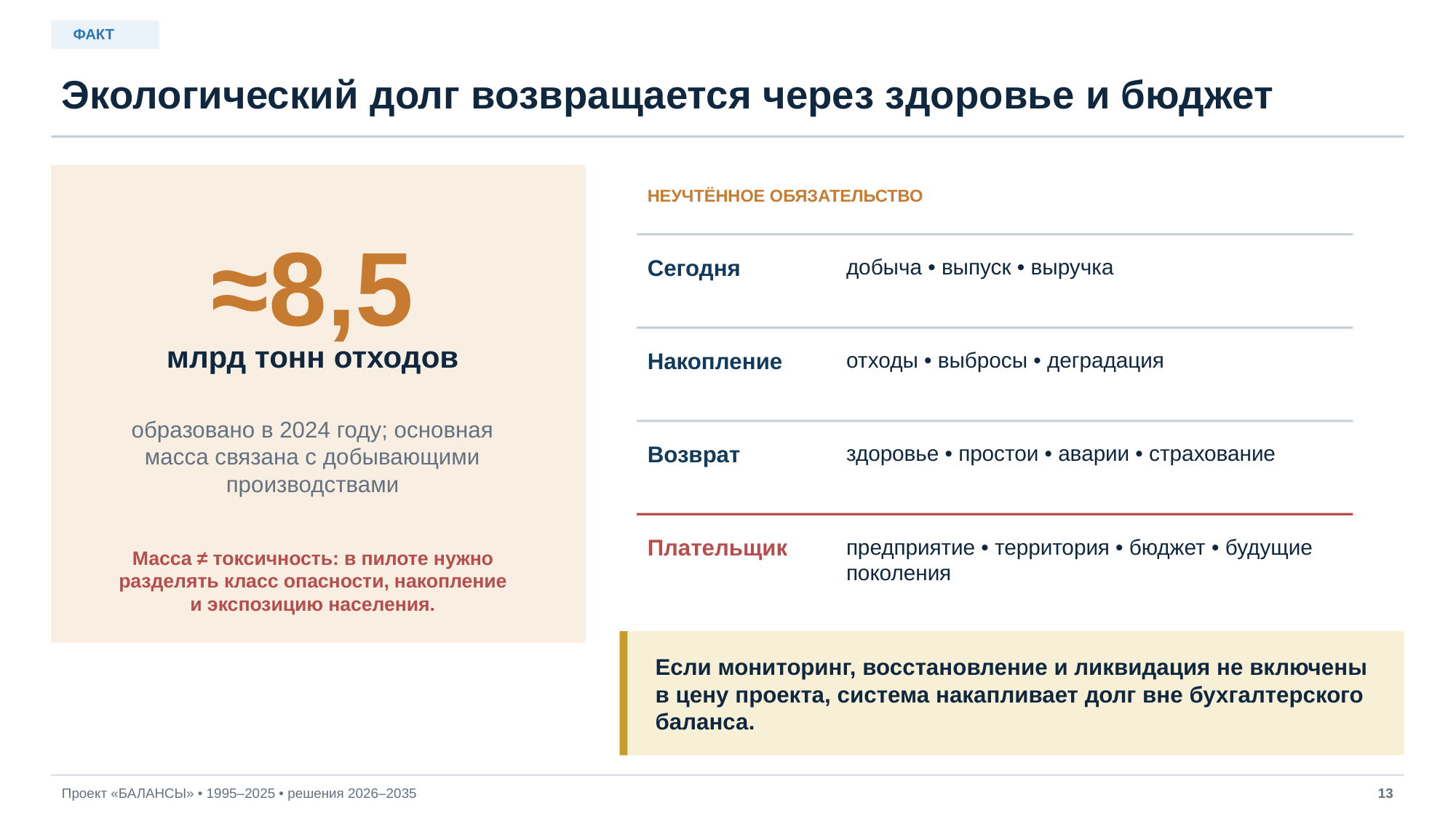

ФАКТ
Экологический долг возвращается через здоровье и бюджет

НЕУЧТЁННОЕ ОБЯЗАТЕЛЬСТВО
≈8,5

Сегодня
добыча • выпуск • выручка

млрд тонн отходов
Накопление
отходы • выбросы • деградация
образовано в 2024 году; основная масса связана с добывающими производствами

Возврат
здоровье • простои • аварии • страхование

Плательщик
предприятие • территория • бюджет • будущие поколения
Масса ≠ токсичность: в пилоте нужно разделять класс опасности, накопление и экспозицию населения.

Если мониторинг, восстановление и ликвидация не включены в цену проекта, система накапливает долг вне бухгалтерского баланса.

Проект «БАЛАНСЫ» • 1995–2025 • решения 2026–2035
13